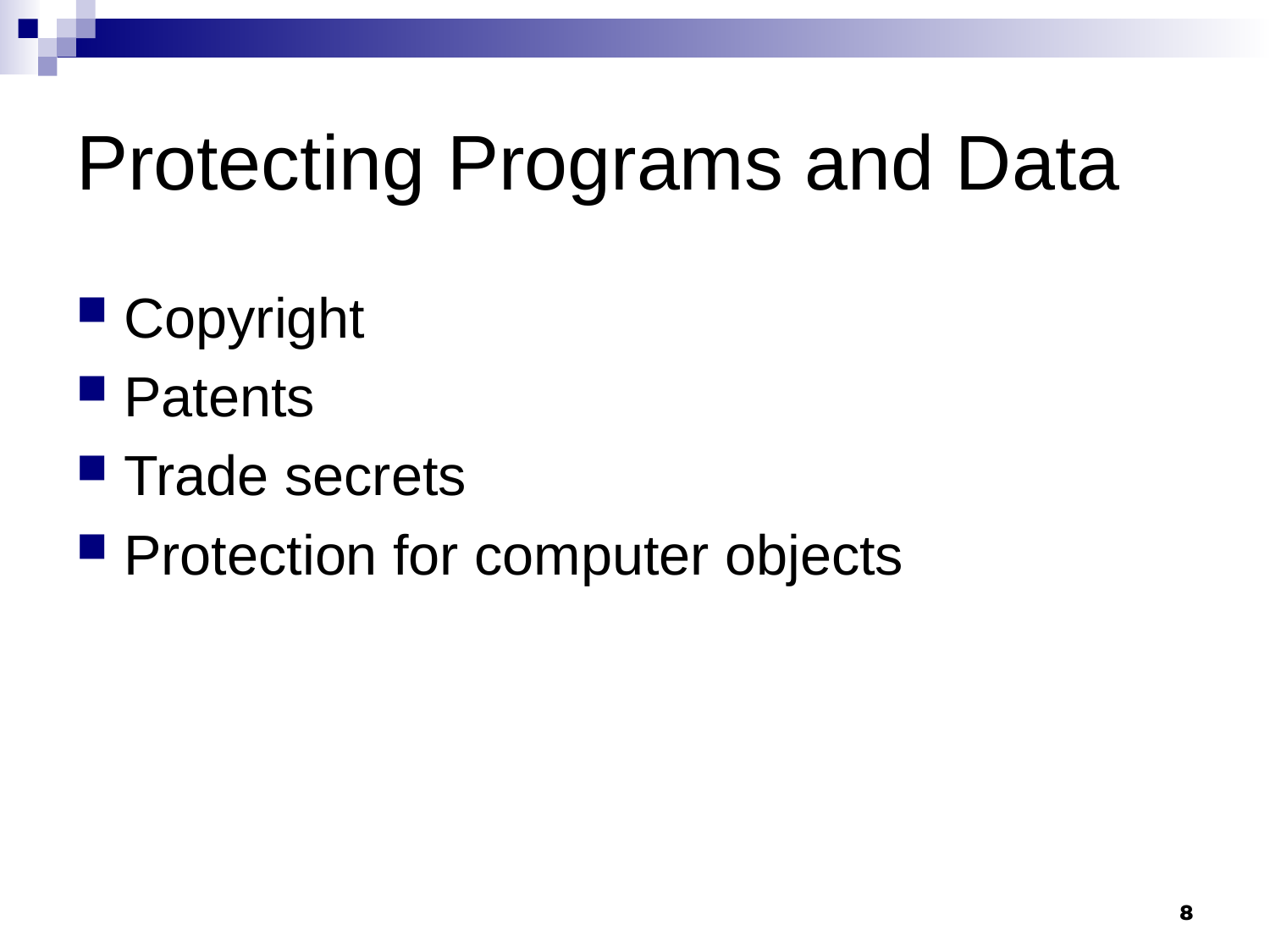

# Protecting Programs and Data
Copyright
Patents
Trade secrets
Protection for computer objects
8